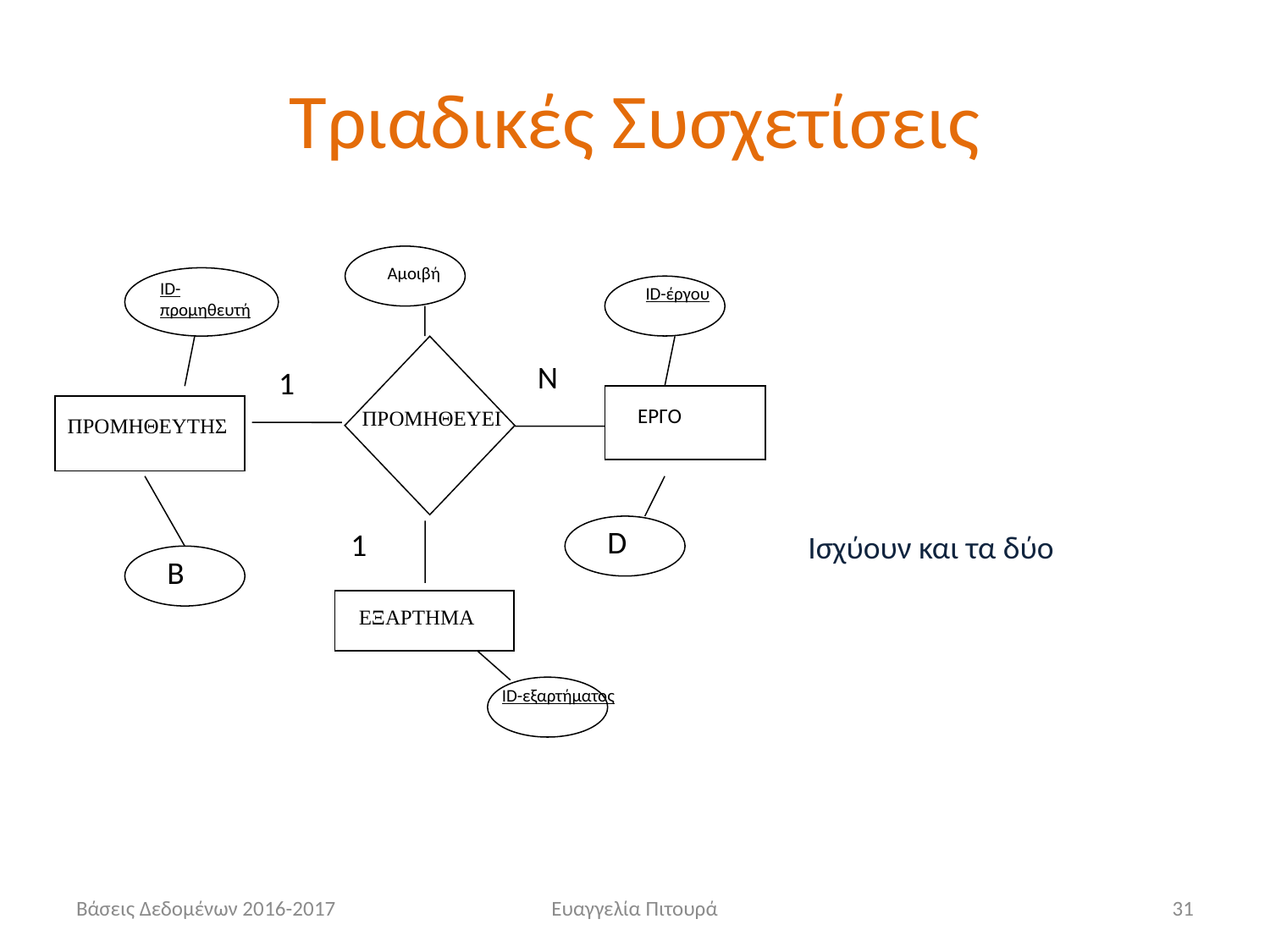

# Τριαδικές Συσχετίσεις

Αμοιβή

ID-προμηθευτή

ID-έργου

Ν
1

ΕΡΓΟ
ΠΡΟΜΗΘΕΥΕΙ
ΠΡΟΜΗΘΕΥΤΗΣ

D
1

Ισχύουν και τα δύο

B

ΕΞΑΡΤΗΜΑ

ID-εξαρτήματος
Βάσεις Δεδομένων 2016-2017
Ευαγγελία Πιτουρά
31